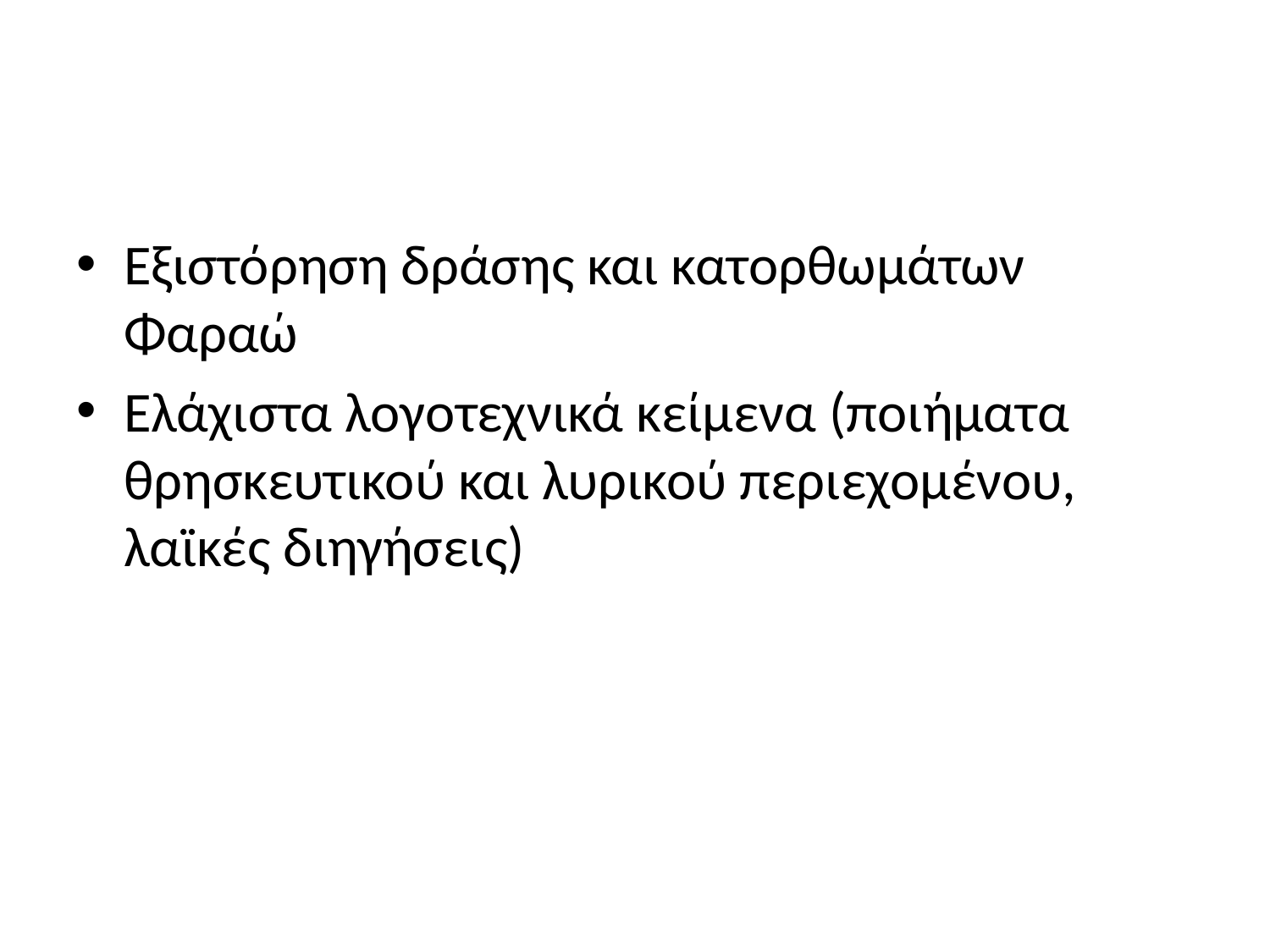

#
Εξιστόρηση δράσης και κατορθωμάτων Φαραώ
Ελάχιστα λογοτεχνικά κείμενα (ποιήματα θρησκευτικού και λυρικού περιεχομένου, λαϊκές διηγήσεις)